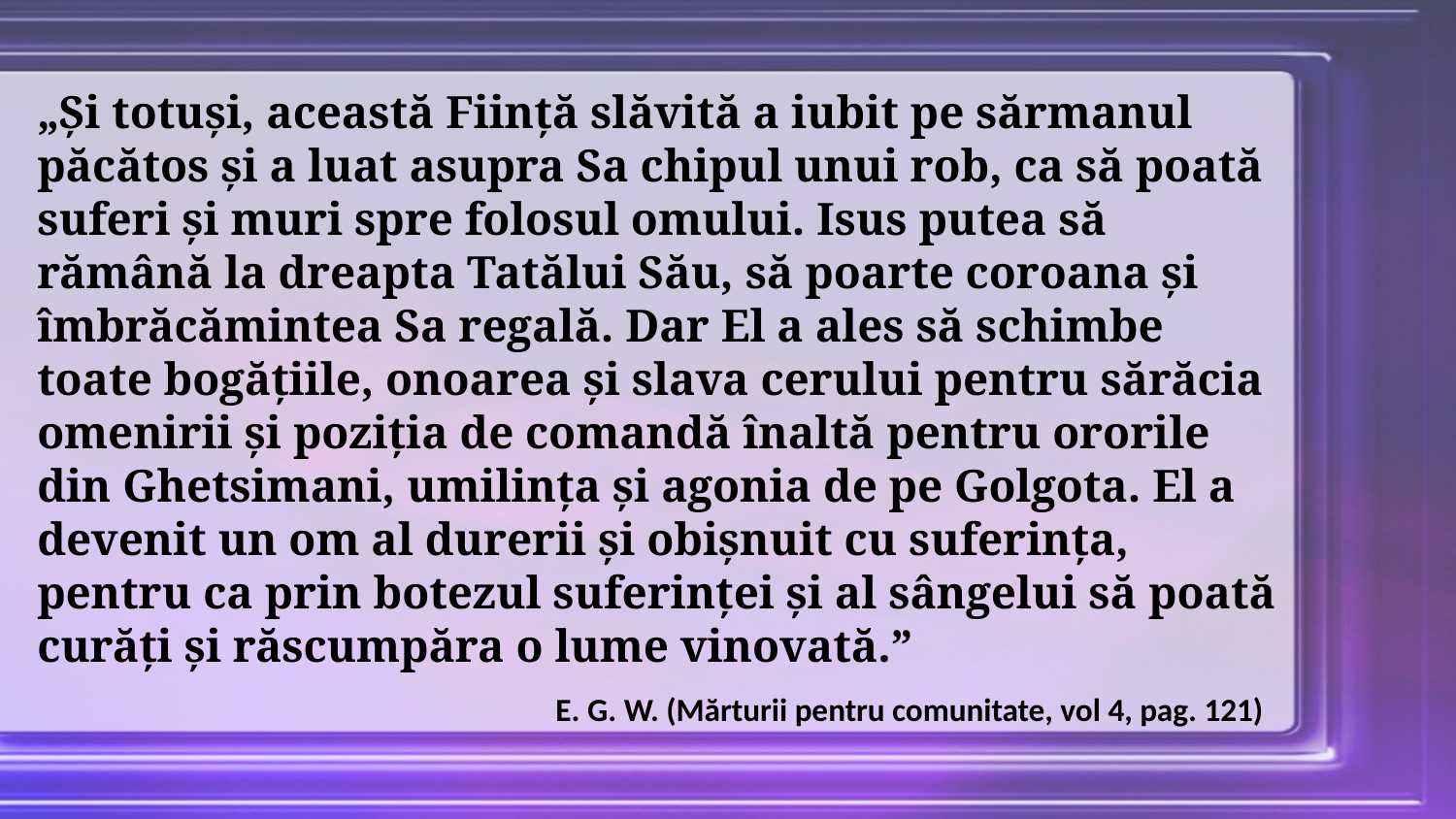

„Şi totuşi, această Fiinţă slăvită a iubit pe sărmanul păcătos şi a luat asupra Sa chipul unui rob, ca să poată suferi şi muri spre folosul omului. Isus putea să rămână la dreapta Tatălui Său, să poarte coroana şi îmbrăcămintea Sa regală. Dar El a ales să schimbe toate bogăţiile, onoarea şi slava cerului pentru sărăcia omenirii şi poziţia de comandă înaltă pentru ororile din Ghetsimani, umilinţa şi agonia de pe Golgota. El a devenit un om al durerii şi obişnuit cu suferinţa, pentru ca prin botezul suferinţei şi al sângelui să poată curăţi şi răscumpăra o lume vinovată.”
E. G. W. (Mărturii pentru comunitate, vol 4, pag. 121)